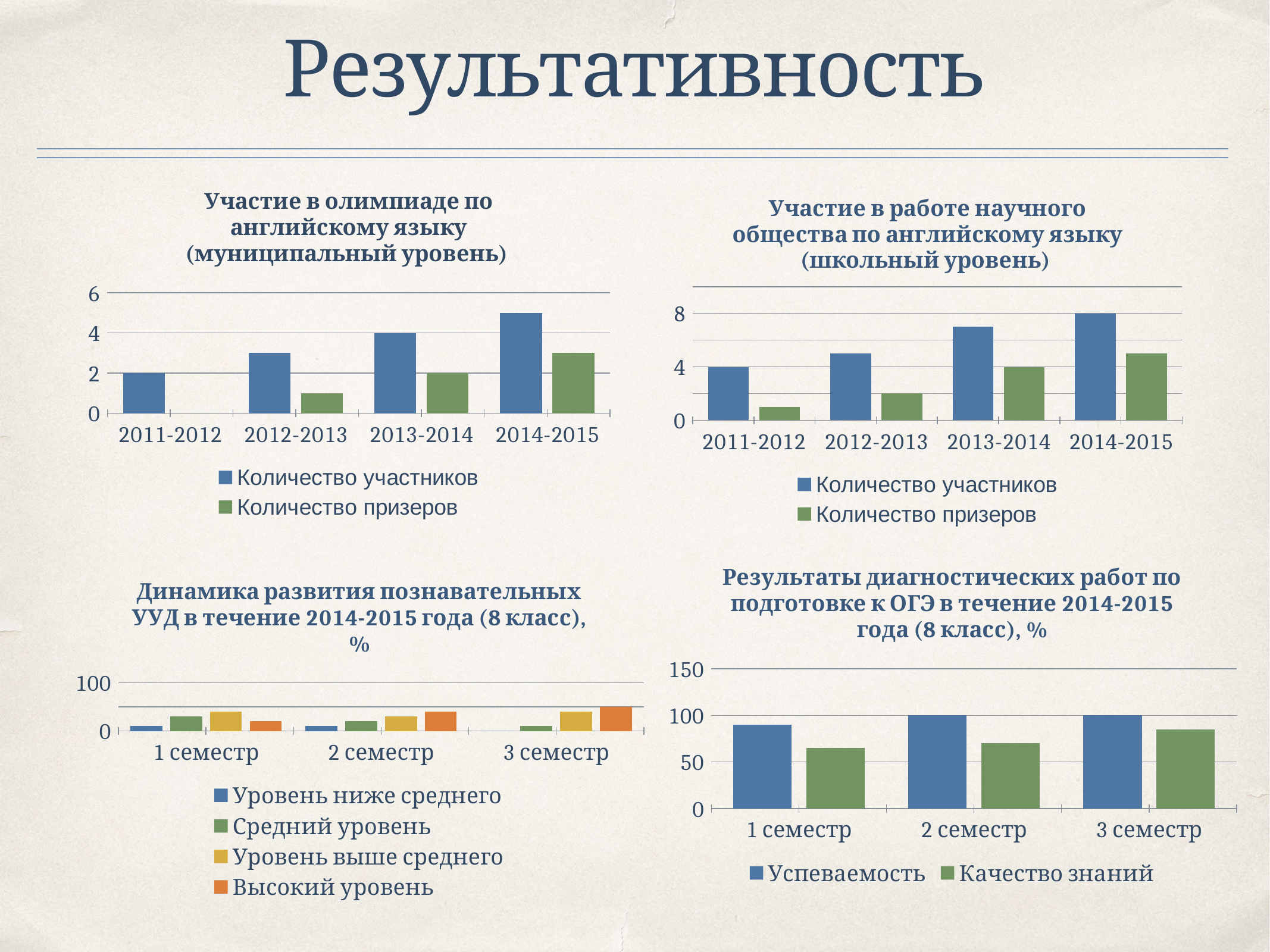

# Результативность

### Chart: Участие в олимпиаде по английскому языку (муниципальный уровень)

| Category | Количество участников | Количество призеров |
|---|---|---|
| 2011-2012 | 2.0 | 0.0 |
| 2012-2013 | 3.0 | 1.0 |
| 2013-2014 | 4.0 | 2.0 |
| 2014-2015 | 5.0 | 3.0 |

### Chart: Участие в работе научного общества по английскому языку
(школьный уровень)

| Category | Количество участников | Количество призеров |
|---|---|---|
| 2011-2012 | 4.0 | 1.0 |
| 2012-2013 | 5.0 | 2.0 |
| 2013-2014 | 7.0 | 4.0 |
| 2014-2015 | 8.0 | 5.0 |

### Chart: Результаты диагностических работ по подготовке к ОГЭ в течение 2014-2015 года (8 класс), %

| Category | Успеваемость | Качество знаний |
|---|---|---|
| 1 семестр | 90.0 | 65.0 |
| 2 семестр | 100.0 | 70.0 |
| 3 семестр | 100.0 | 85.0 |

### Chart: Динамика развития познавательных УУД в течение 2014-2015 года (8 класс), %

| Category | Уровень ниже среднего | Средний уровень | Уровень выше среднего | Высокий уровень |
|---|---|---|---|---|
| 1 семестр | 10.0 | 30.0 | 40.0 | 20.0 |
| 2 семестр | 10.0 | 20.0 | 30.0 | 40.0 |
| 3 семестр | 0.0 | 10.0 | 40.0 | 50.0 |